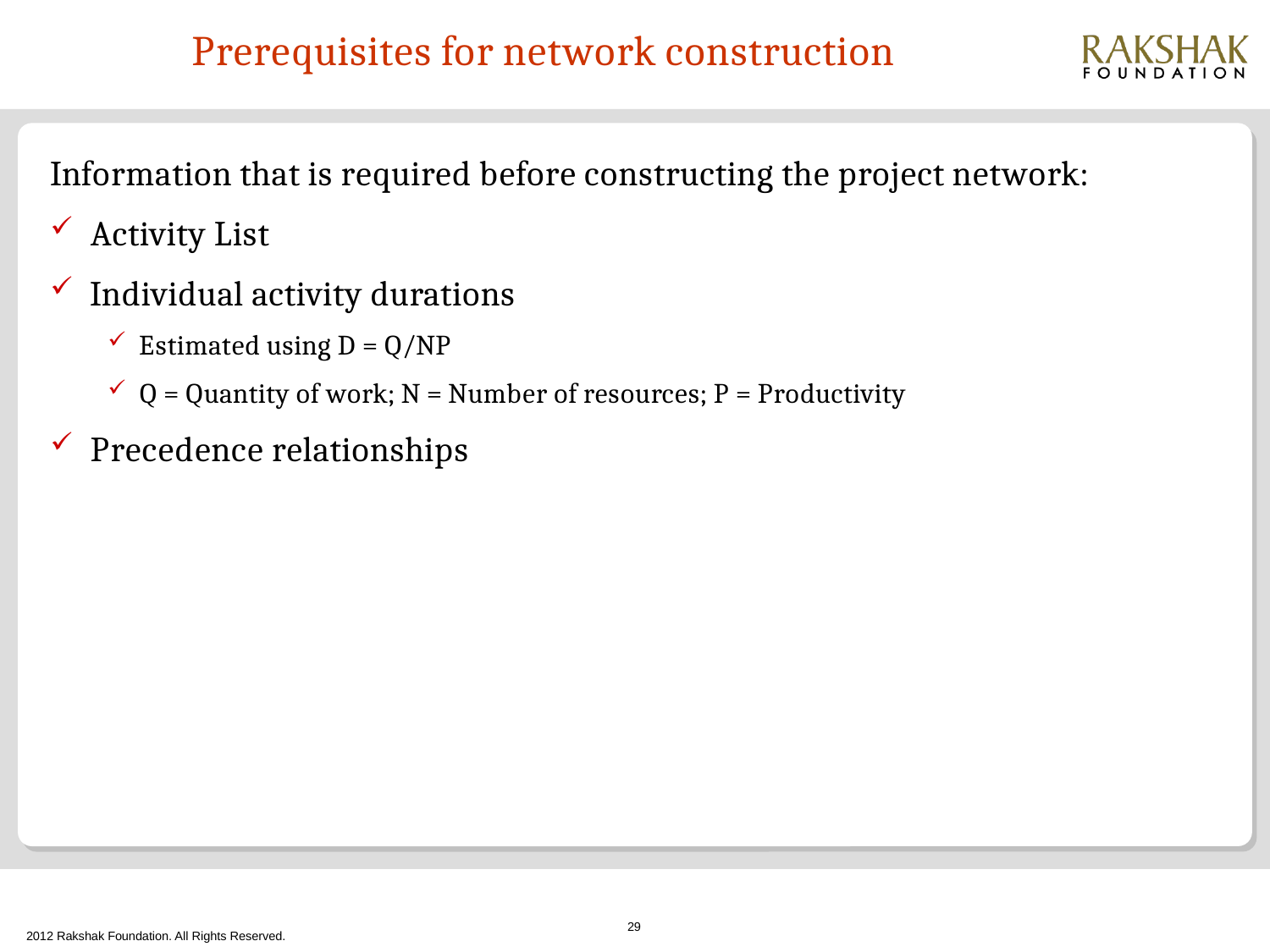

# Prerequisites for network construction
Information that is required before constructing the project network:
Activity List
Individual activity durations
Estimated using D = Q/NP
Q = Quantity of work; N = Number of resources; P = Productivity
Precedence relationships
29